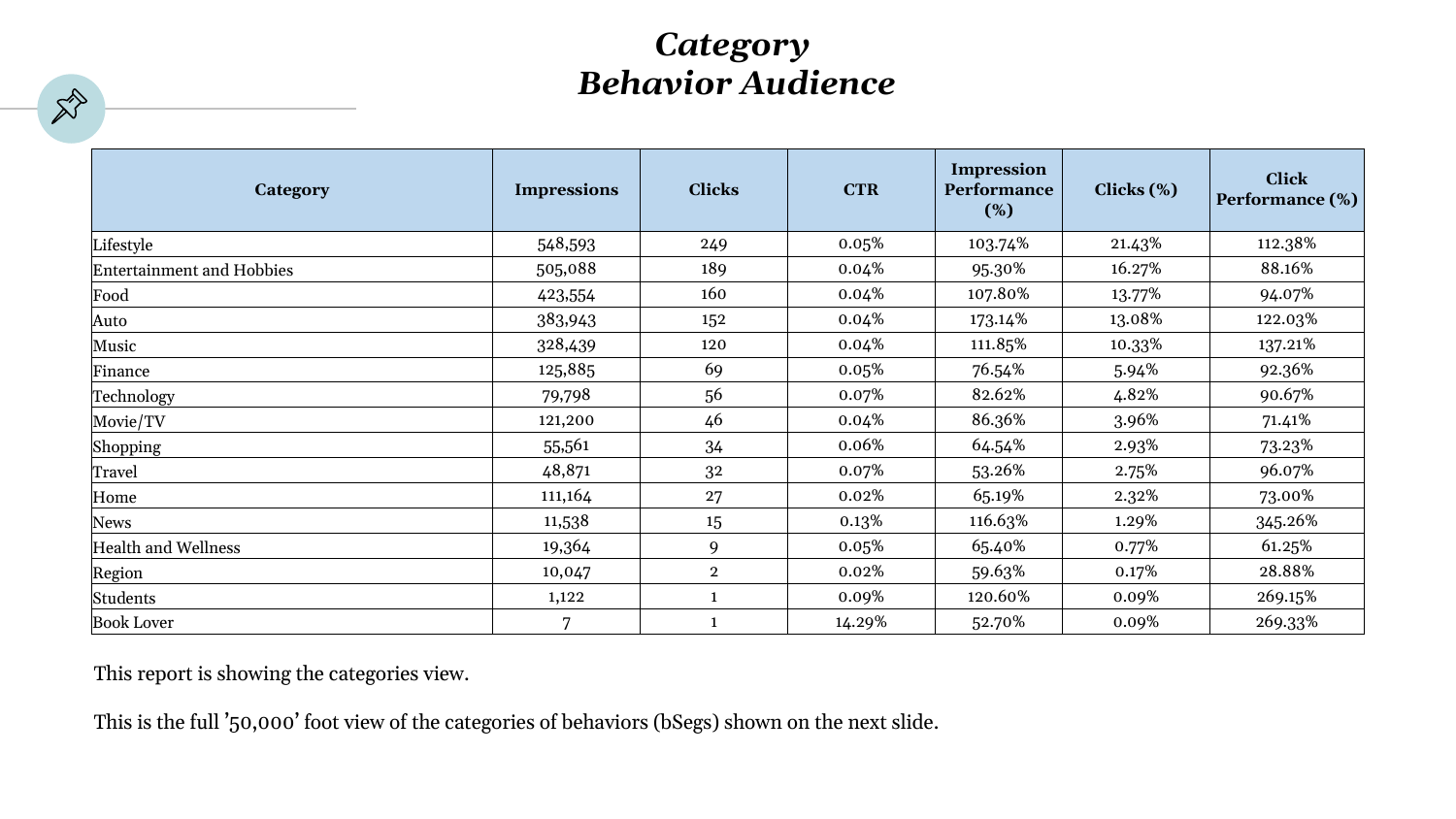

Category
 Behavior Audience

| Category | Impressions | Clicks | CTR | Impression Performance (%) | Clicks (%) | Click Performance (%) |
| --- | --- | --- | --- | --- | --- | --- |
| Lifestyle | 548,593 | 249 | 0.05% | 103.74% | 21.43% | 112.38% |
| Entertainment and Hobbies | 505,088 | 189 | 0.04% | 95.30% | 16.27% | 88.16% |
| Food | 423,554 | 160 | 0.04% | 107.80% | 13.77% | 94.07% |
| Auto | 383,943 | 152 | 0.04% | 173.14% | 13.08% | 122.03% |
| Music | 328,439 | 120 | 0.04% | 111.85% | 10.33% | 137.21% |
| Finance | 125,885 | 69 | 0.05% | 76.54% | 5.94% | 92.36% |
| Technology | 79,798 | 56 | 0.07% | 82.62% | 4.82% | 90.67% |
| Movie/TV | 121,200 | 46 | 0.04% | 86.36% | 3.96% | 71.41% |
| Shopping | 55,561 | 34 | 0.06% | 64.54% | 2.93% | 73.23% |
| Travel | 48,871 | 32 | 0.07% | 53.26% | 2.75% | 96.07% |
| Home | 111,164 | 27 | 0.02% | 65.19% | 2.32% | 73.00% |
| News | 11,538 | 15 | 0.13% | 116.63% | 1.29% | 345.26% |
| Health and Wellness | 19,364 | 9 | 0.05% | 65.40% | 0.77% | 61.25% |
| Region | 10,047 | 2 | 0.02% | 59.63% | 0.17% | 28.88% |
| Students | 1,122 | 1 | 0.09% | 120.60% | 0.09% | 269.15% |
| Book Lover | 7 | 1 | 14.29% | 52.70% | 0.09% | 269.33% |
This report is showing the categories view.

This is the full ’50,000’ foot view of the categories of behaviors (bSegs) shown on the next slide.